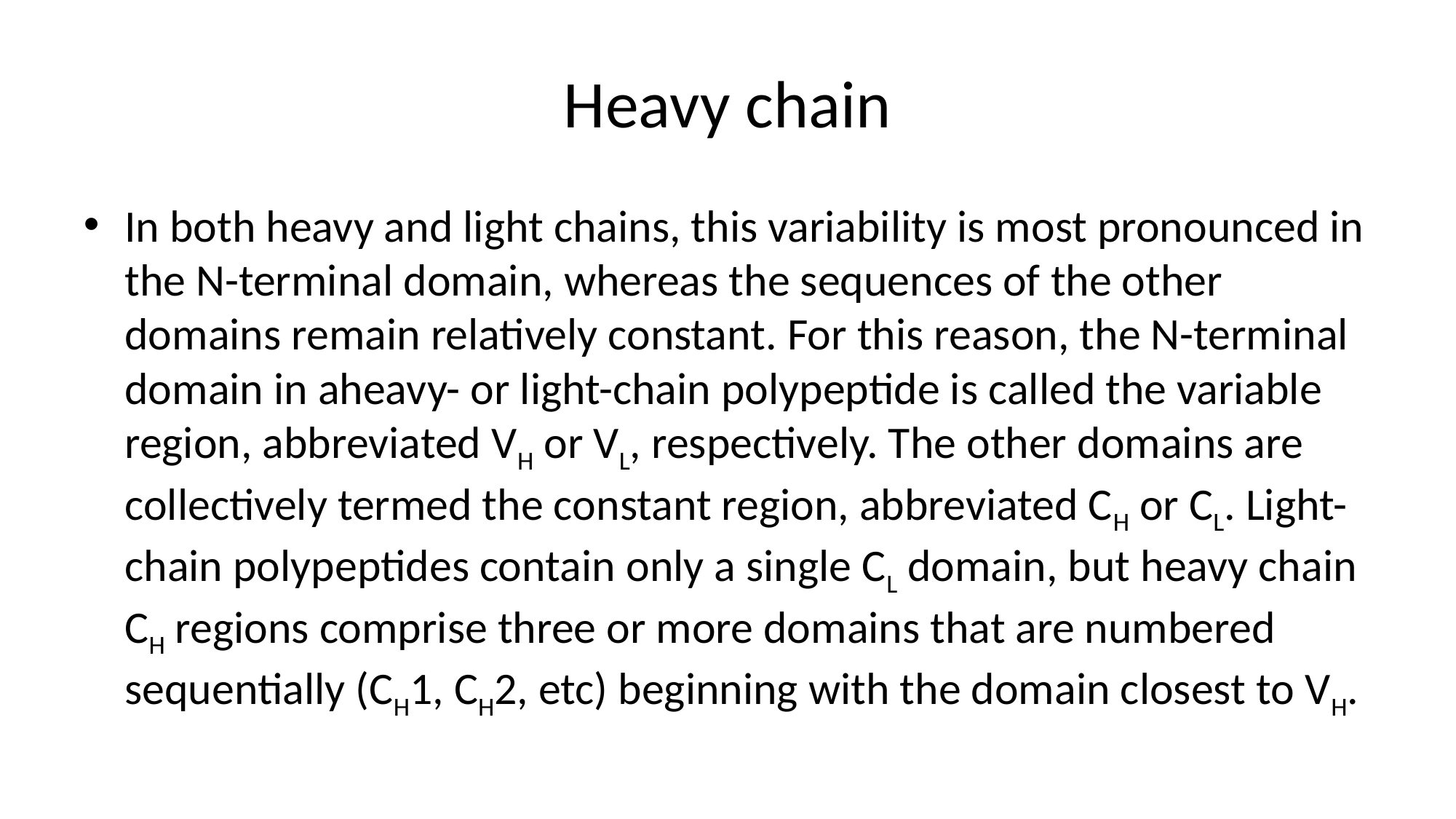

# Heavy chain
In both heavy and light chains, this variability is most pronounced in the N-terminal domain, whereas the sequences of the other domains remain relatively constant. For this reason, the N-terminal domain in aheavy- or light-chain polypeptide is called the variable region, abbreviated VH or VL, respectively. The other domains are collectively termed the constant region, abbreviated CH or CL. Light-chain polypeptides contain only a single CL domain, but heavy chain CH regions comprise three or more domains that are numbered sequentially (CH1, CH2, etc) beginning with the domain closest to VH.